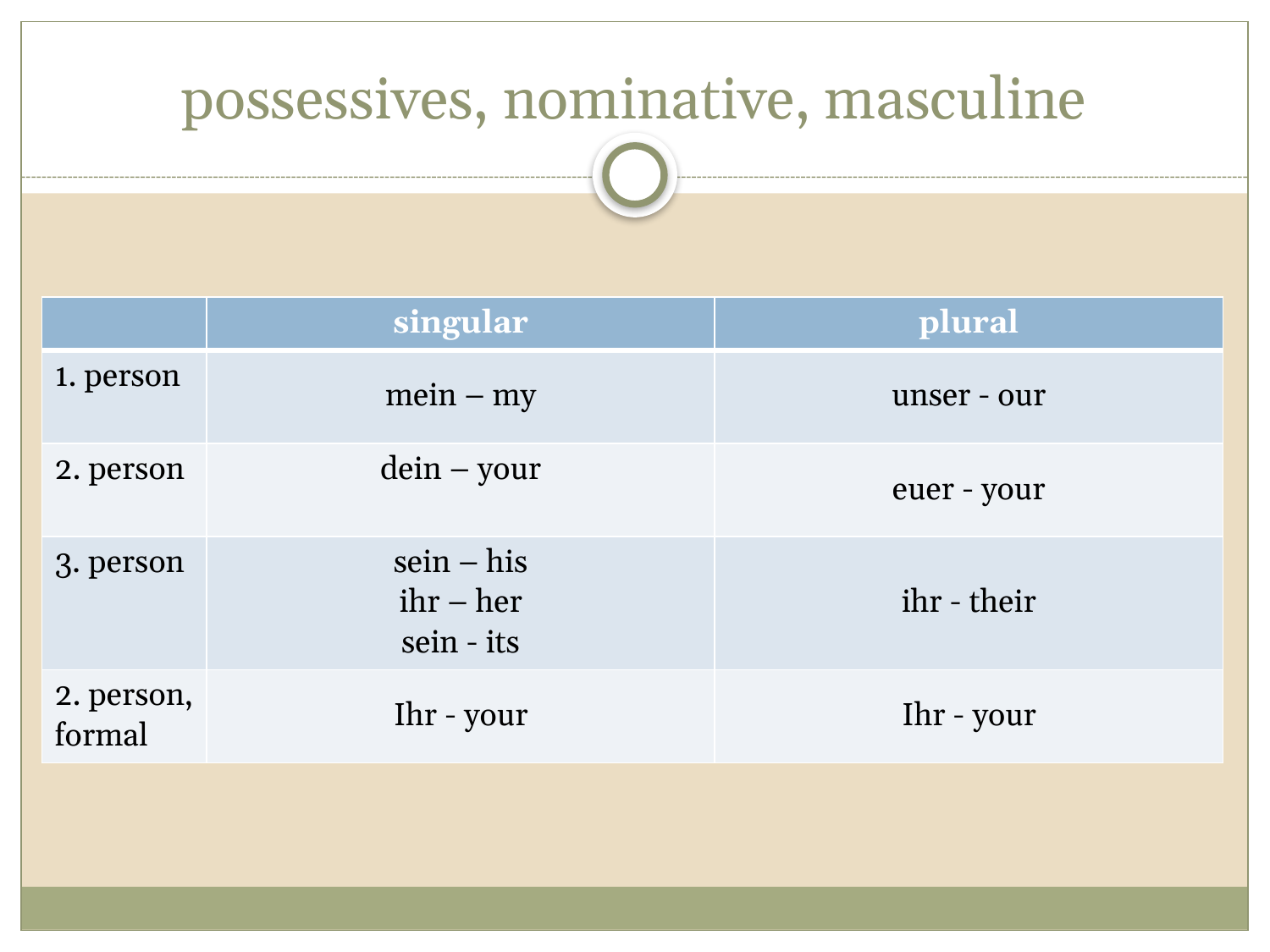

# possessives, nominative, masculine
|  | singular | plural |
| --- | --- | --- |
| 1. person | mein – my | unser - our |
| 2. person | dein – your | euer - your |
| 3. person | sein – his ihr – her sein - its | ihr - their |
| 2. person, formal | Ihr - your | Ihr - your |